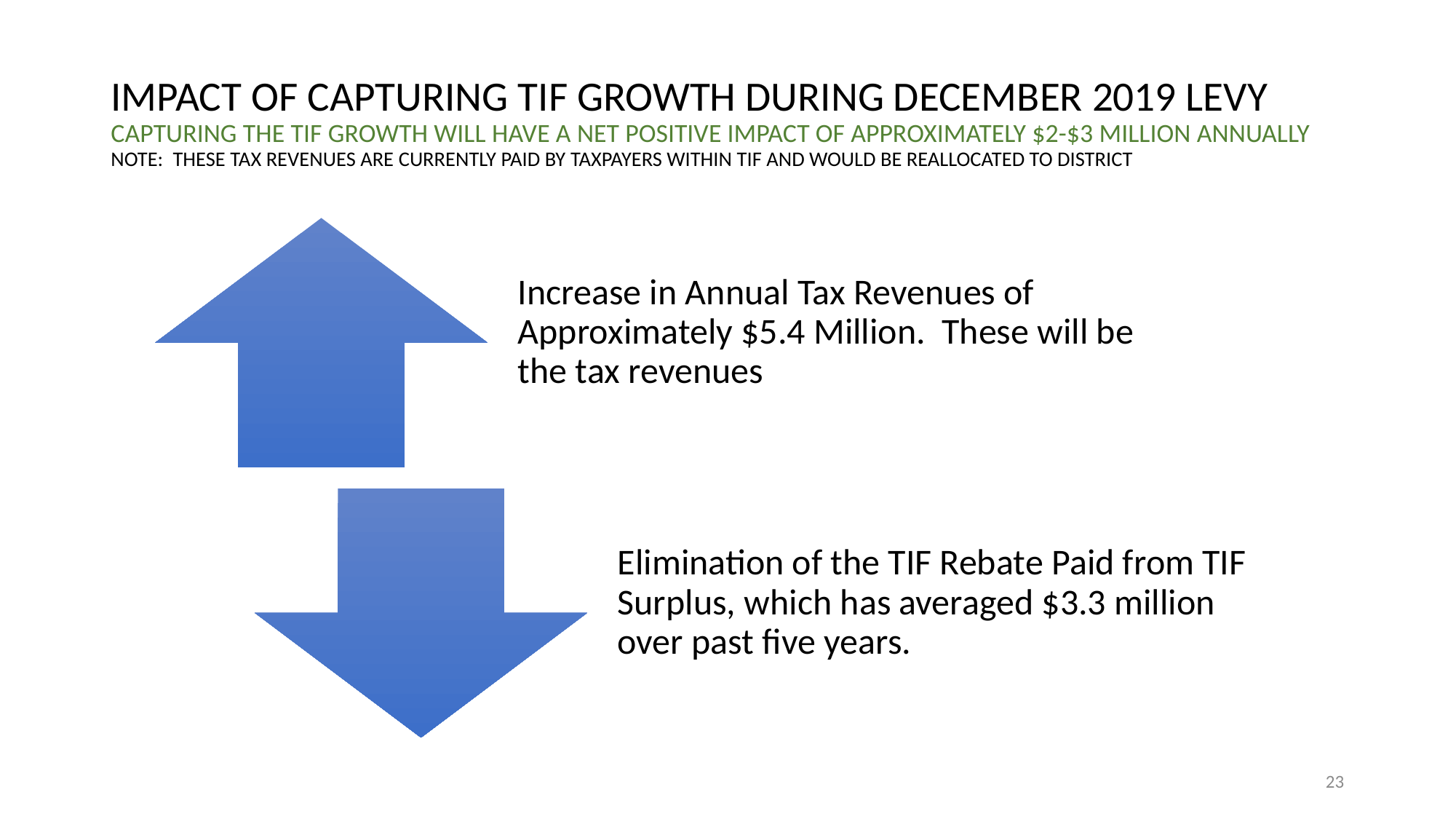

# Impact of Capturing TIF Growth During December 2019 Levy Capturing the TIF Growth will have a Net Positive Impact of Approximately $2-$3 Million Annually Note:  These Tax Revenues are Currently paid by Taxpayers within TIF and Would be Reallocated to District
Increase in Annual Tax Revenues of Approximately $5.4 Million.  These will be the tax revenues
Elimination of the TIF Rebate Paid from TIF Surplus, which has averaged $3.3 million over past five years.
23